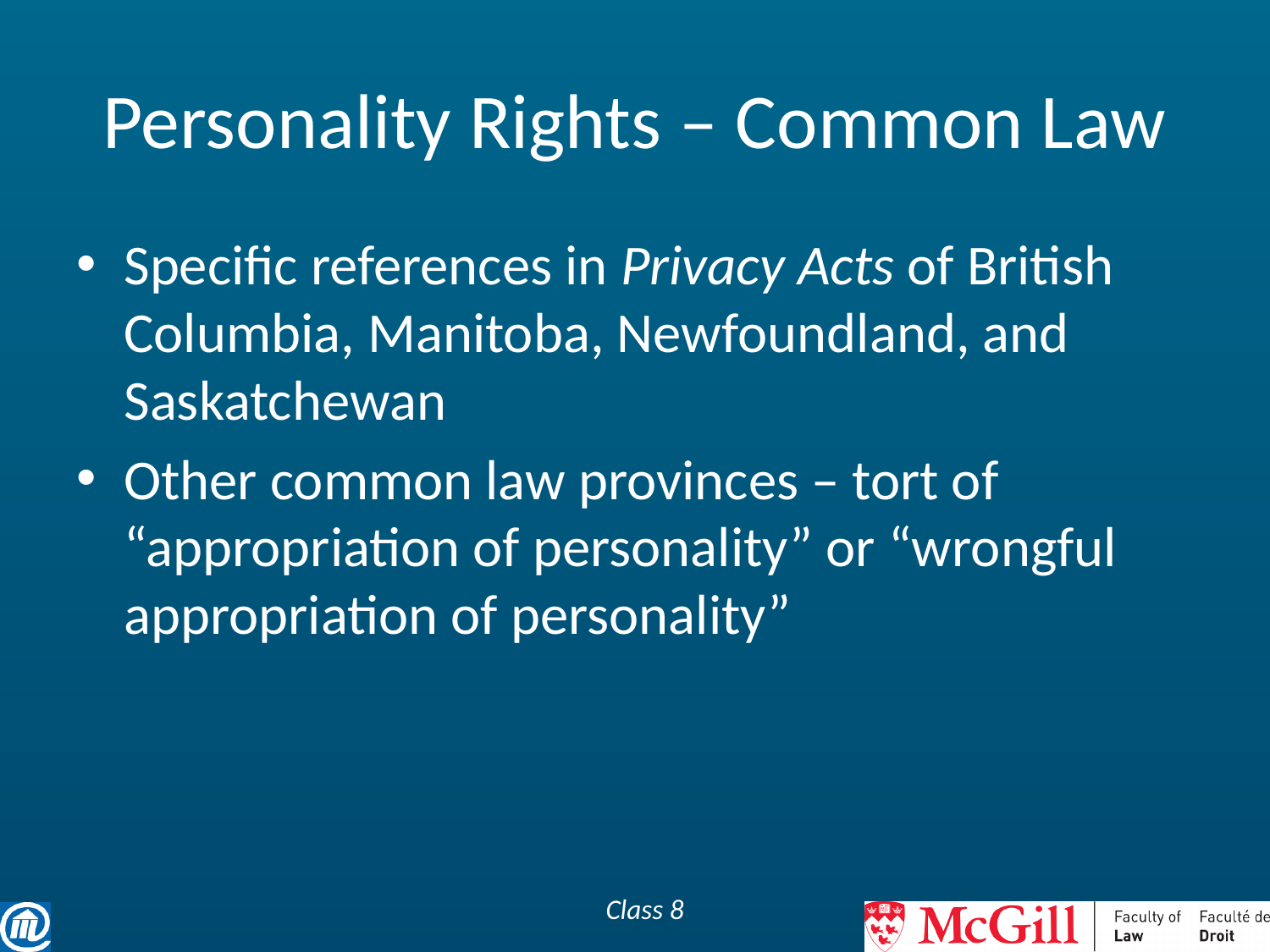

# Personality Rights – Common Law
Specific references in Privacy Acts of British Columbia, Manitoba, Newfoundland, and Saskatchewan
Other common law provinces – tort of “appropriation of personality” or “wrongful appropriation of personality”
Class 8